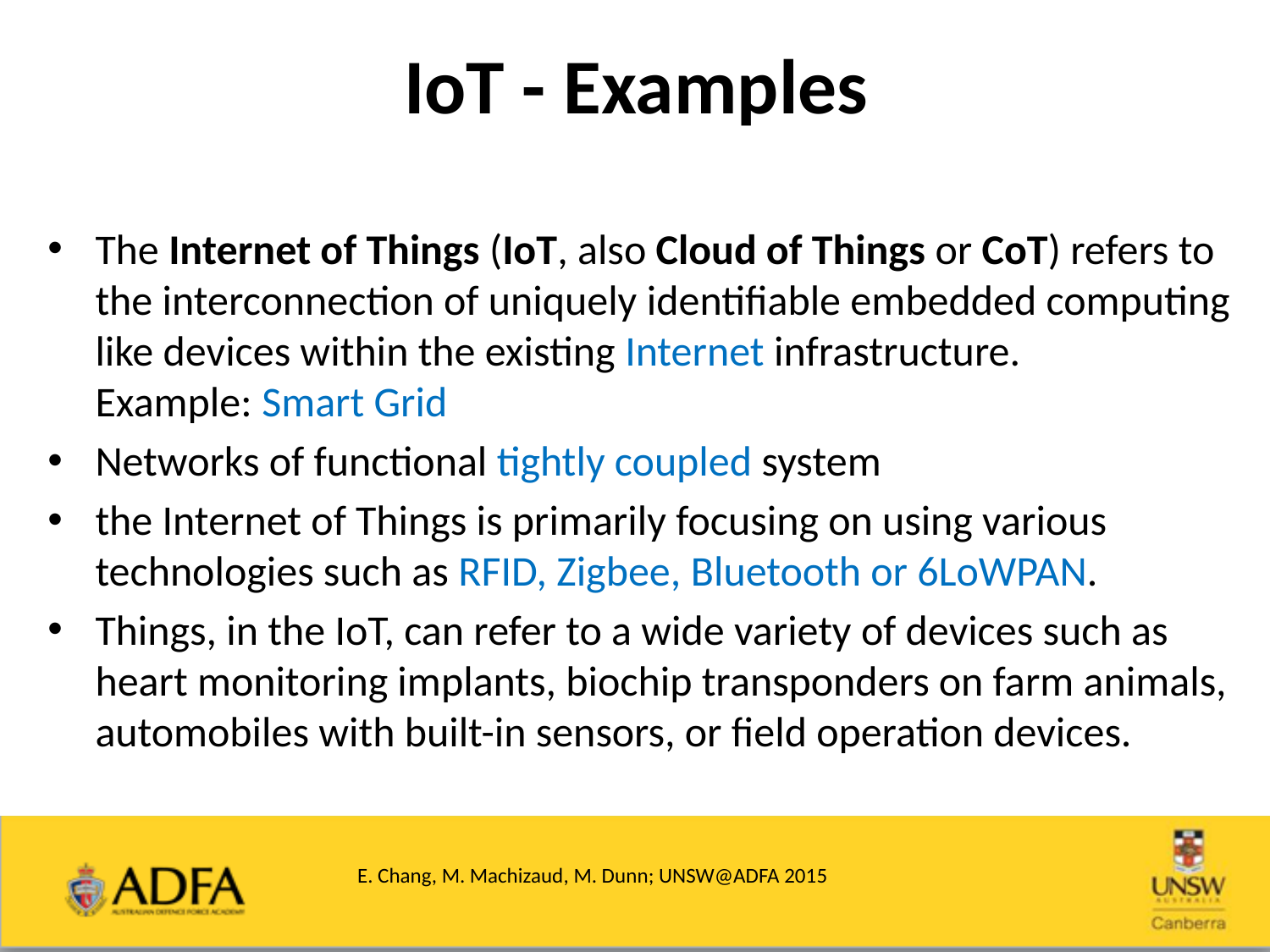

# IoT - Examples
The Internet of Things (IoT, also Cloud of Things or CoT) refers to the interconnection of uniquely identifiable embedded computing like devices within the existing Internet infrastructure. Example: Smart Grid
Networks of functional tightly coupled system
the Internet of Things is primarily focusing on using various technologies such as RFID, Zigbee, Bluetooth or 6LoWPAN.
Things, in the IoT, can refer to a wide variety of devices such as heart monitoring implants, biochip transponders on farm animals, automobiles with built-in sensors, or field operation devices.